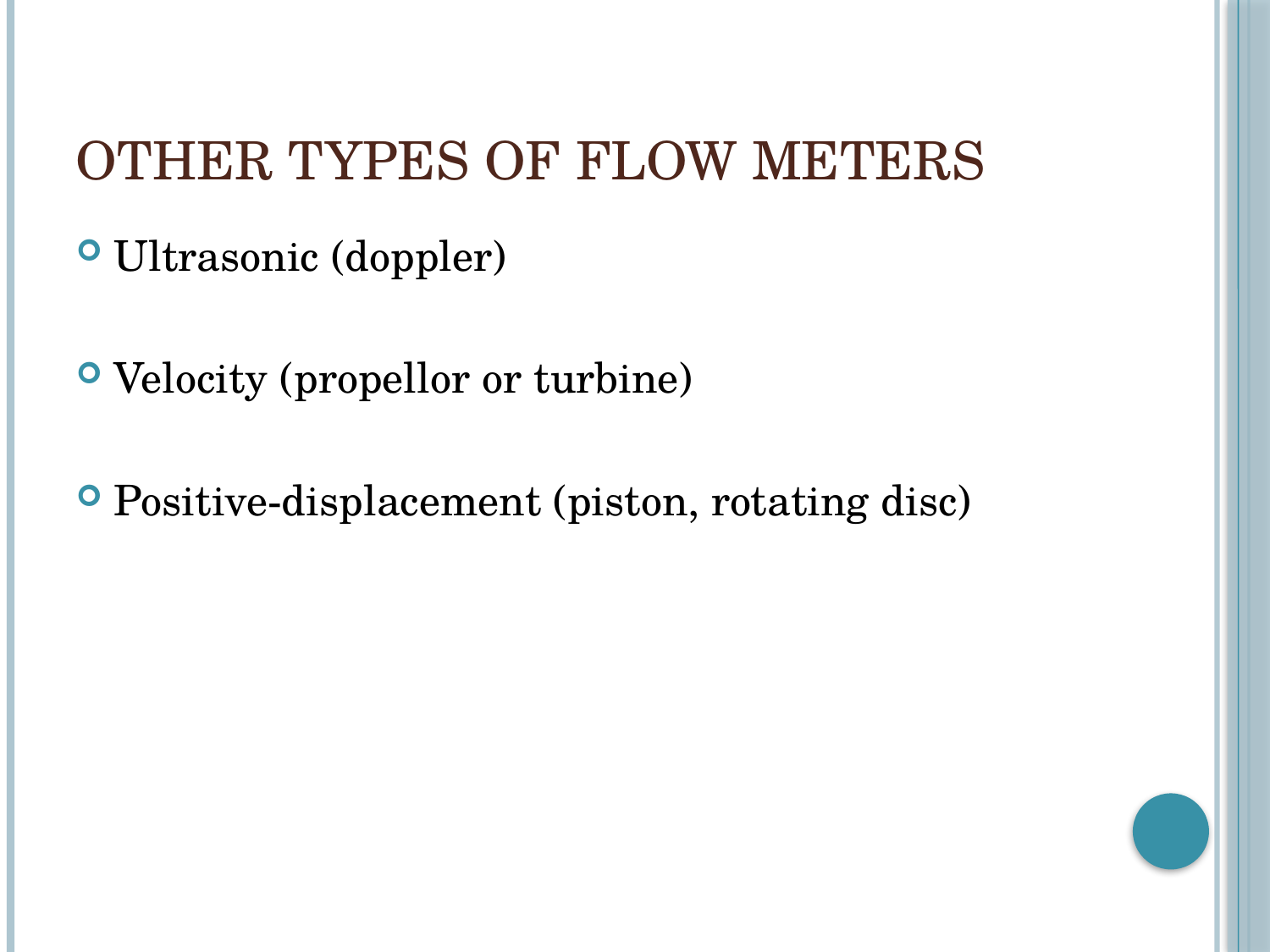

# OTHER TYPES OF FLOW METERS
Ultrasonic (doppler)

Velocity (propellor or turbine)

Positive-displacement (piston, rotating disc)